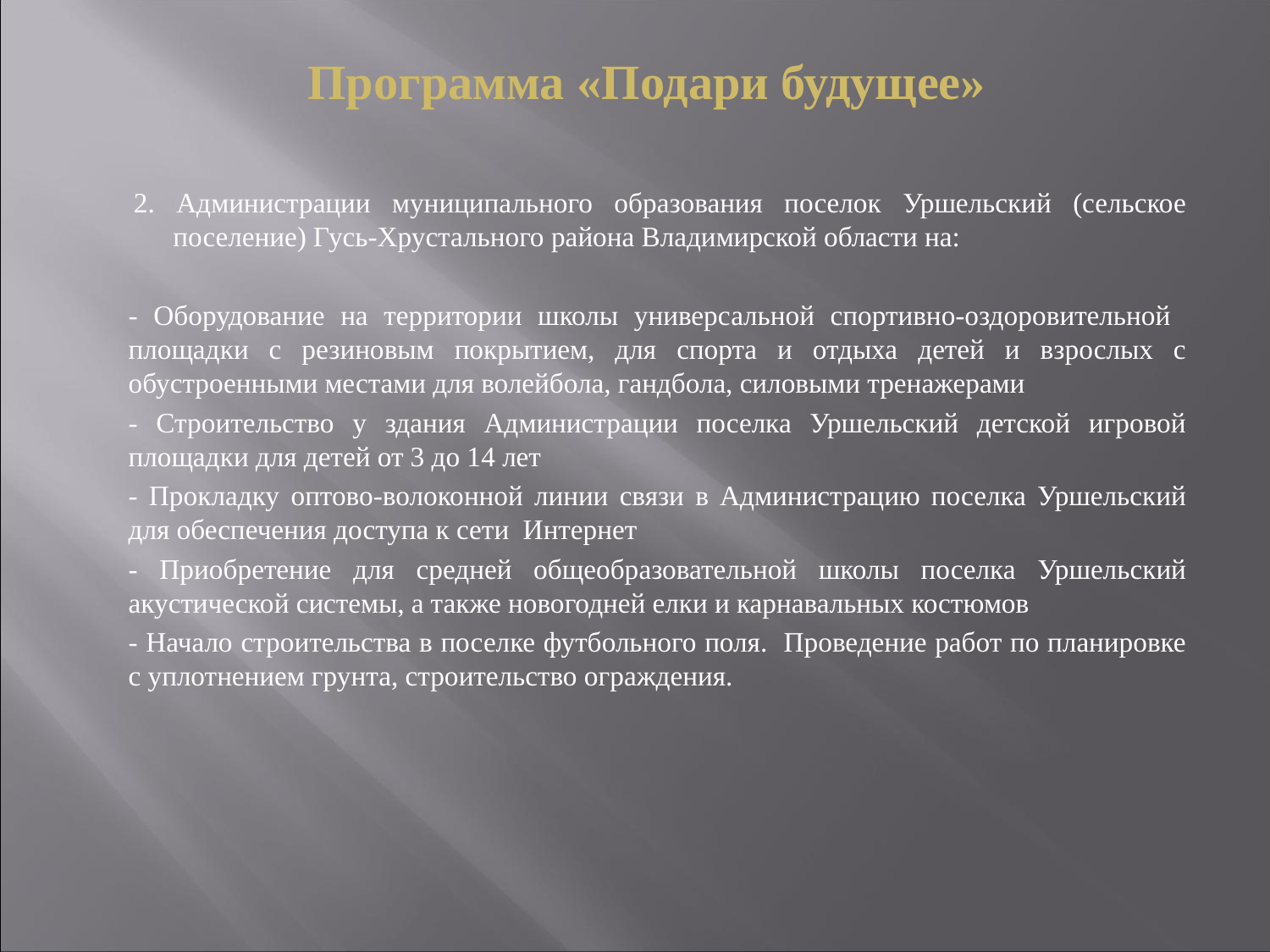

# Программа «Подари будущее»
2. Администрации муниципального образования поселок Уршельский (сельское поселение) Гусь-Хрустального района Владимирской области на:

	- Оборудование на территории школы универсальной спортивно-оздоровительной  площадки с резиновым покрытием, для спорта и отдыха детей и взрослых с обустроенными местами для волейбола, гандбола, силовыми тренажерами
	- Строительство у здания Администрации поселка Уршельский детской игровой площадки для детей от 3 до 14 лет
	- Прокладку оптово-волоконной линии связи в Администрацию поселка Уршельский для обеспечения доступа к сети  Интернет
	- Приобретение для средней общеобразовательной школы поселка Уршельский акустической системы, а также новогодней елки и карнавальных костюмов
	- Начало строительства в поселке футбольного поля.  Проведение работ по планировке с уплотнением грунта, строительство ограждения.